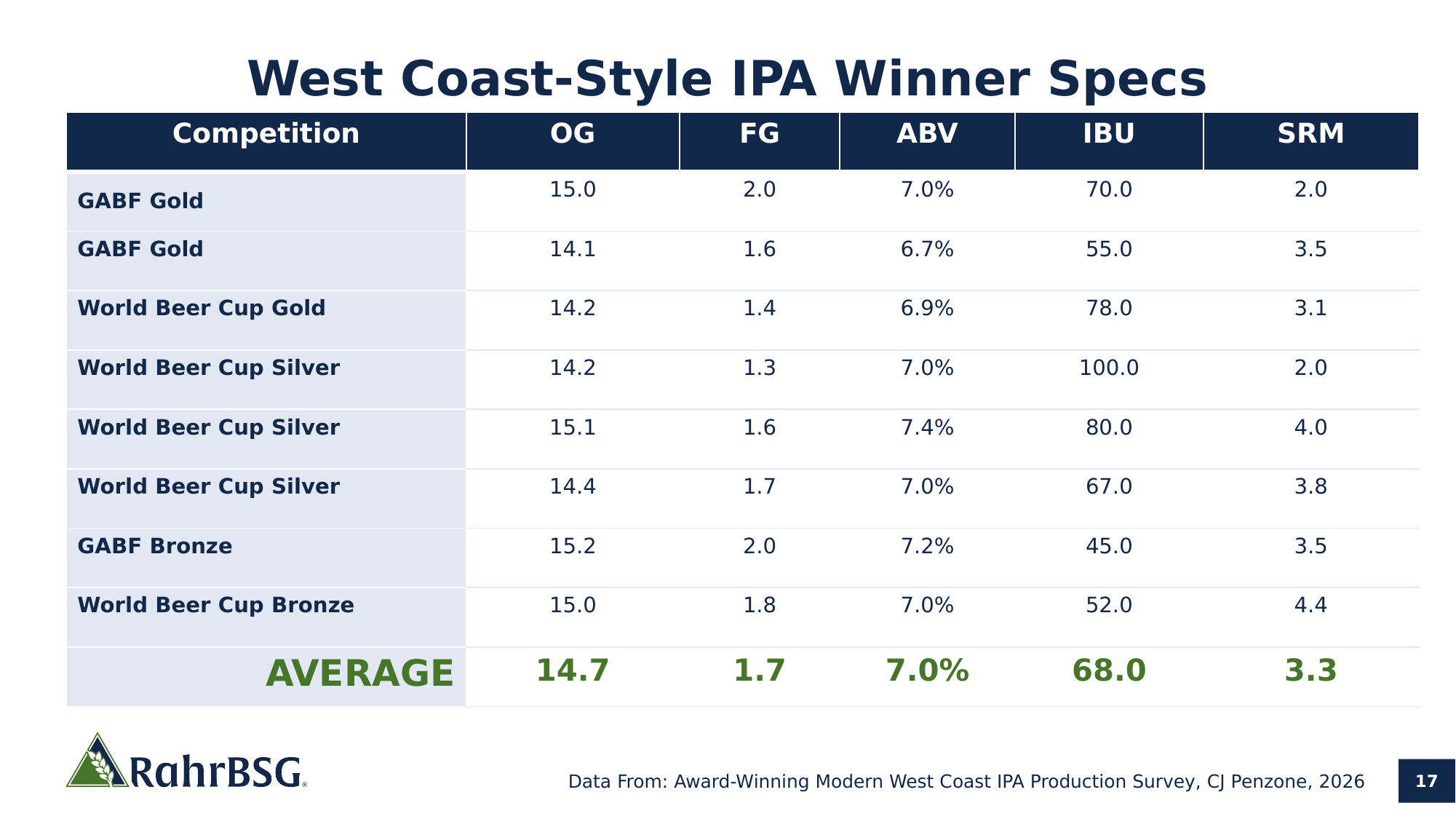

# West Coast-Style IPA Winner Specs
| Competition | OG | FG | ABV | IBU | SRM |
| --- | --- | --- | --- | --- | --- |
| GABF Gold | 15.0 | 2.0 | 7.0% | 70.0 | 2.0 |
| GABF Gold | 14.1 | 1.6 | 6.7% | 55.0 | 3.5 |
| World Beer Cup Gold | 14.2 | 1.4 | 6.9% | 78.0 | 3.1 |
| World Beer Cup Silver | 14.2 | 1.3 | 7.0% | 100.0 | 2.0 |
| World Beer Cup Silver | 15.1 | 1.6 | 7.4% | 80.0 | 4.0 |
| World Beer Cup Silver | 14.4 | 1.7 | 7.0% | 67.0 | 3.8 |
| GABF Bronze | 15.2 | 2.0 | 7.2% | 45.0 | 3.5 |
| World Beer Cup Bronze | 15.0 | 1.8 | 7.0% | 52.0 | 4.4 |
| AVERAGE | 14.7 | 1.7 | 7.0% | 68.0 | 3.3 |
Data From: Award-Winning Modern West Coast IPA Production Survey, CJ Penzone, 2026
17